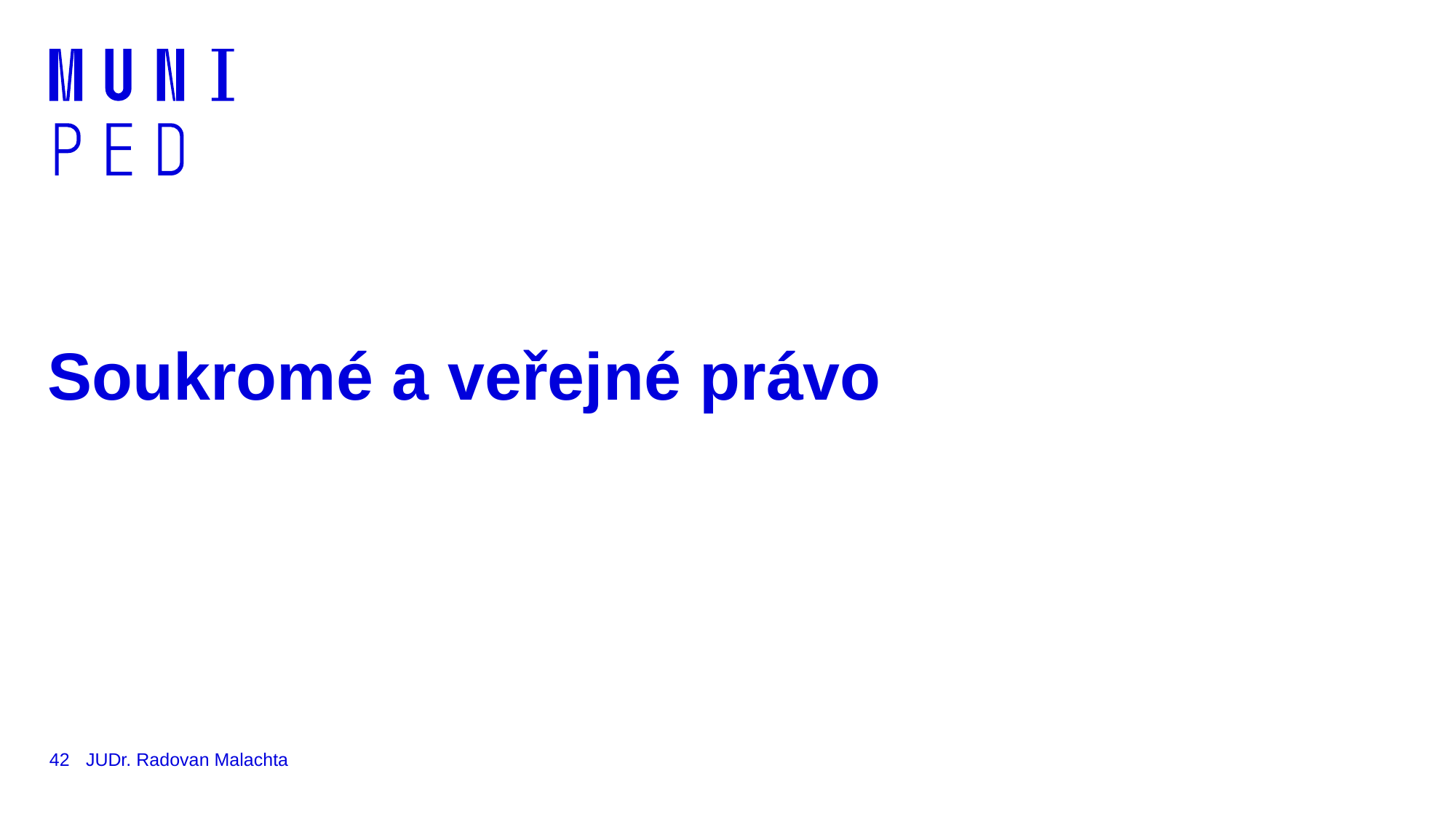

# Soukromé a veřejné právo
42
JUDr. Radovan Malachta